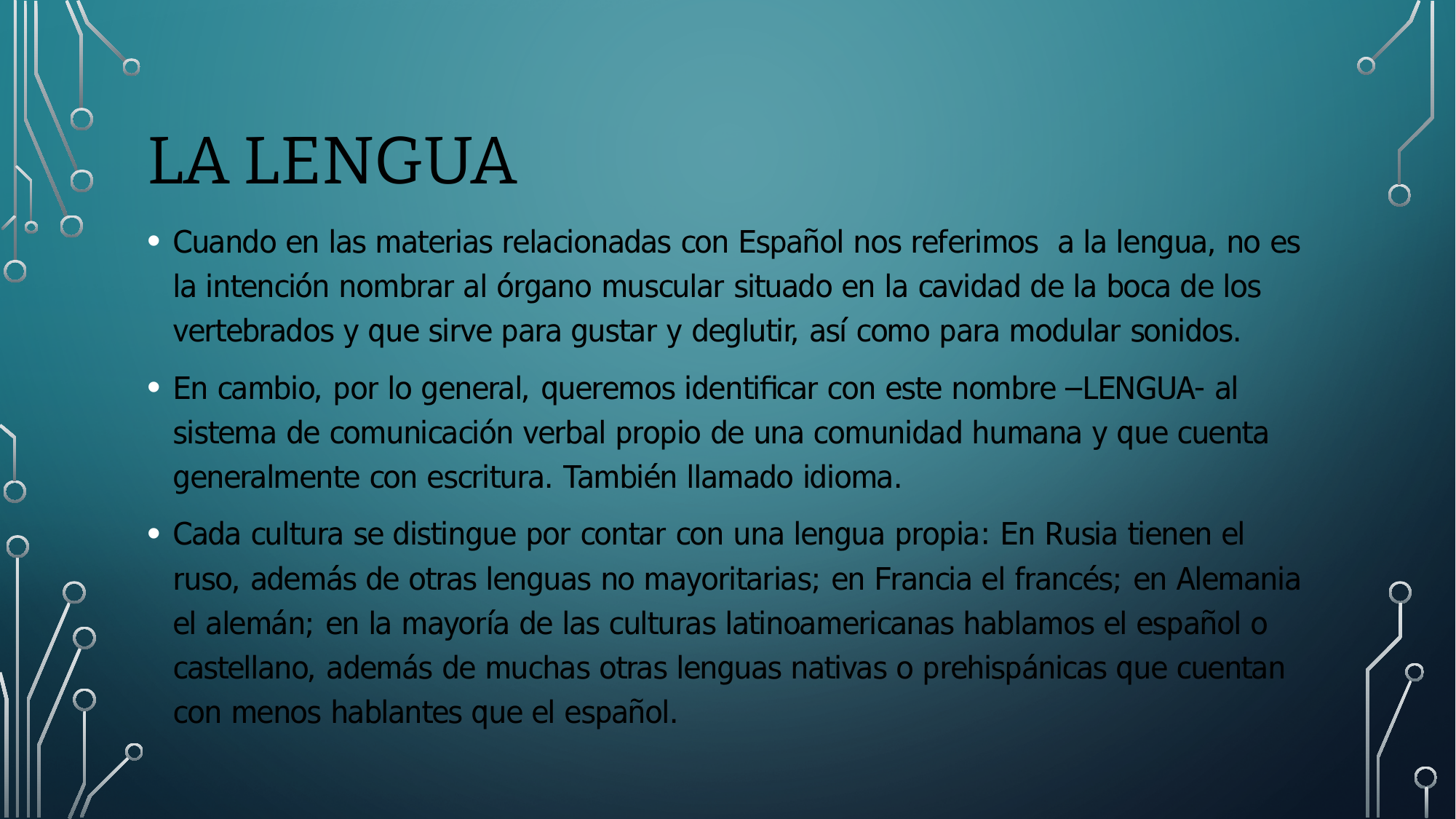

# La lengua
Cuando en las materias relacionadas con Español nos referimos  a la lengua, no es la intención nombrar al órgano muscular situado en la cavidad de la boca de los vertebrados y que sirve para gustar y deglutir, así como para modular sonidos.
En cambio, por lo general, queremos identificar con este nombre –LENGUA- al sistema de comunicación verbal propio de una comunidad humana y que cuenta generalmente con escritura. También llamado idioma.
Cada cultura se distingue por contar con una lengua propia: En Rusia tienen el ruso, además de otras lenguas no mayoritarias; en Francia el francés; en Alemania el alemán; en la mayoría de las culturas latinoamericanas hablamos el español o castellano, además de muchas otras lenguas nativas o prehispánicas que cuentan con menos hablantes que el español.